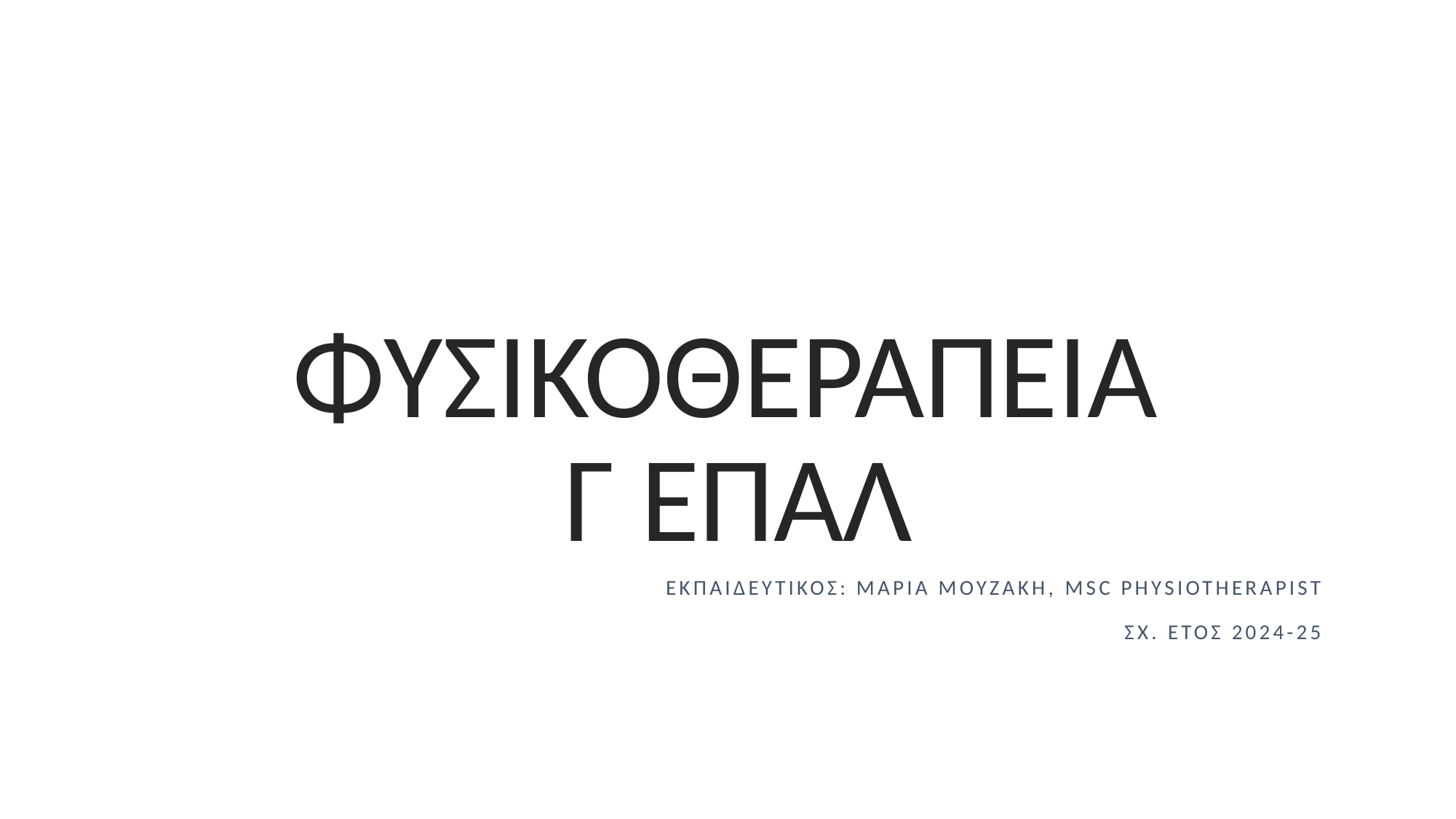

ΦΥΣΙΚΟΘΕΡΑΠΕΙΑ
Γ ΕΠΑΛ
ΕΚΠΑΙΔΕΥΤΙΚΟΣ: ΜΑΡΙΑ ΜΟΥΖΑΚΗ, Msc physiotherapist
ΣΧ. ΈΤΟΣ 2024-25